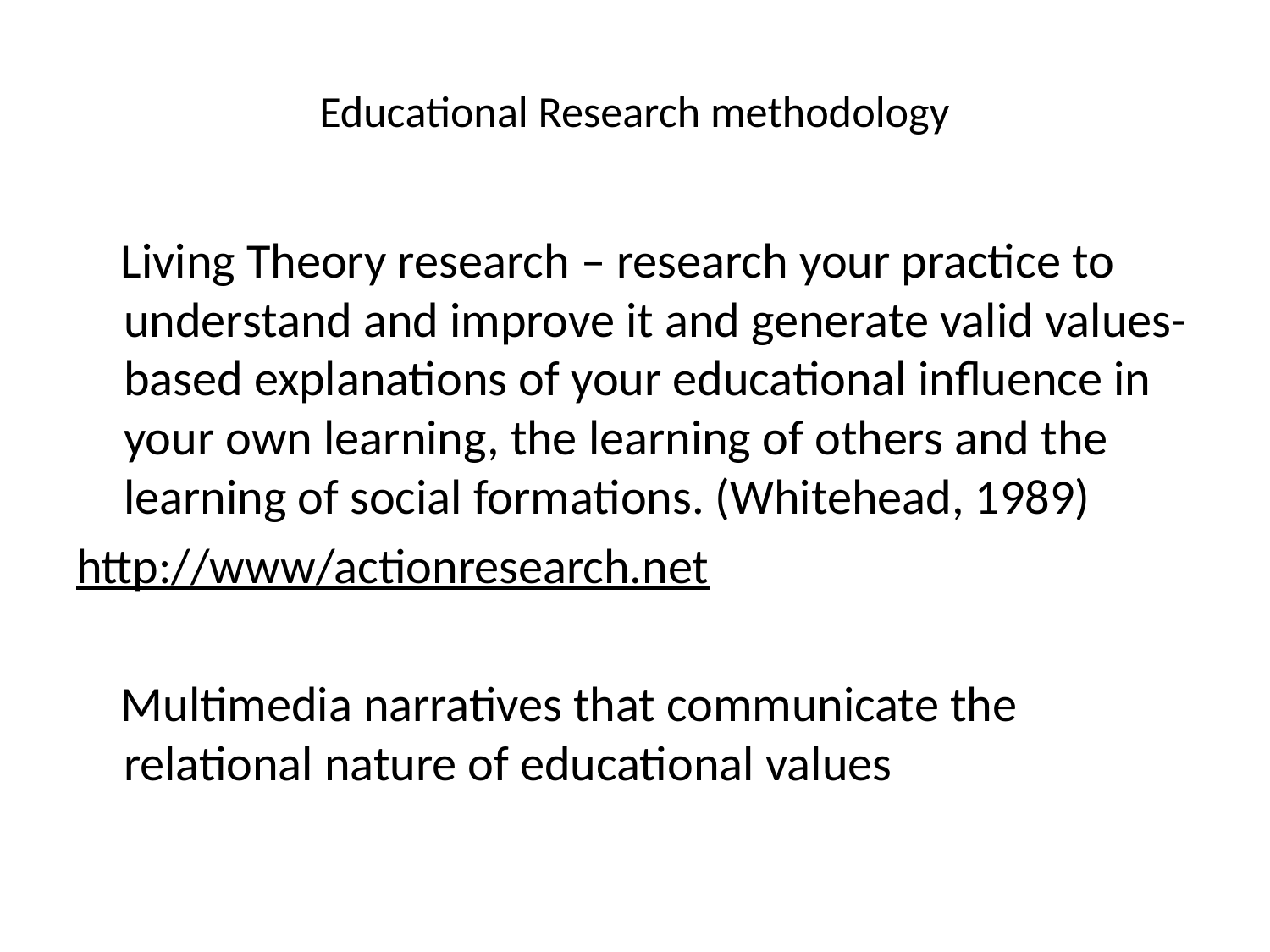

# Educational Research methodology
    Living Theory research – research your practice to understand and improve it and generate valid values-based explanations of your educational influence in your own learning, the learning of others and the learning of social formations. (Whitehead, 1989)
http://www/actionresearch.net

    Multimedia narratives that communicate the relational nature of educational values